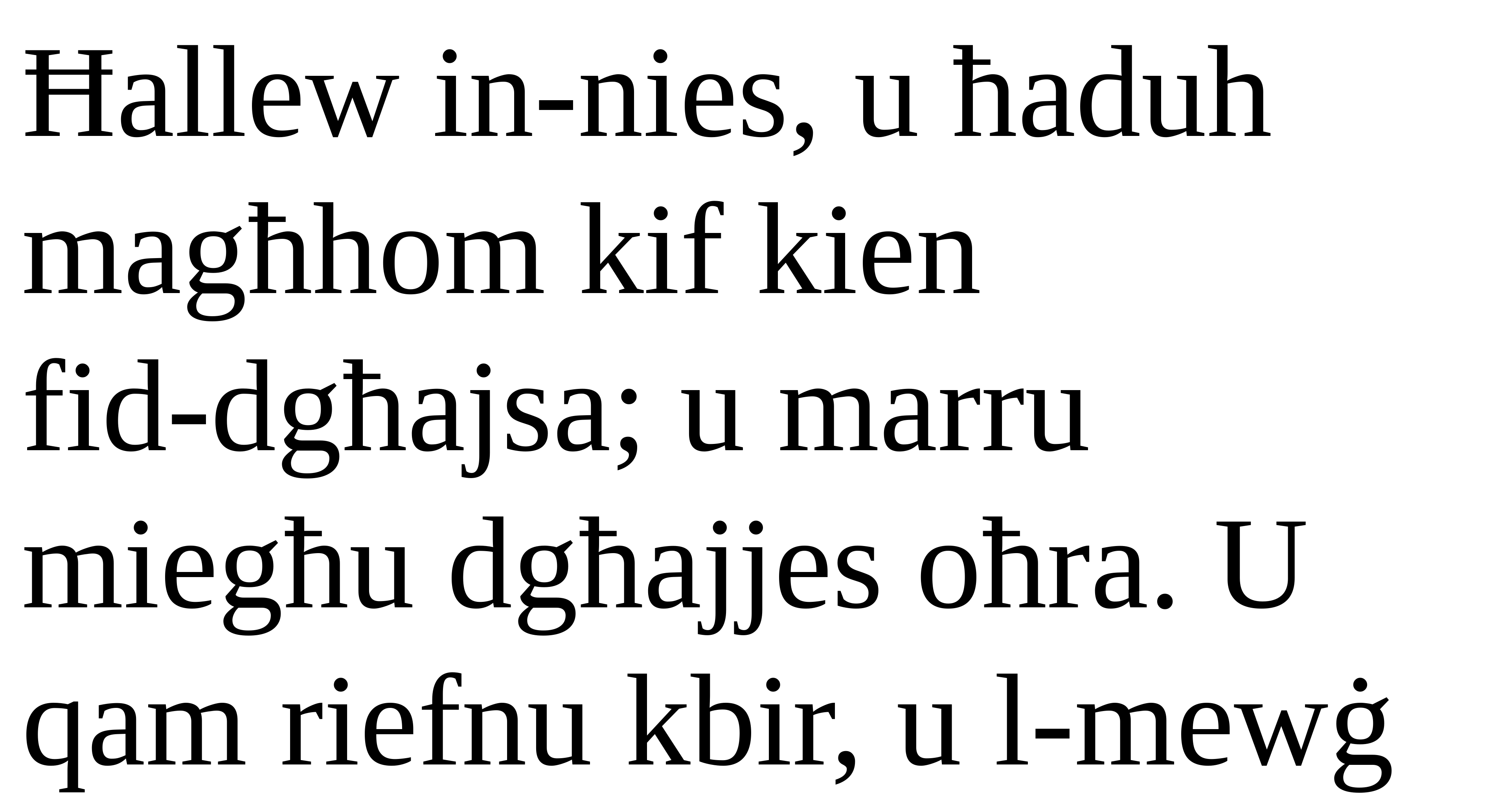

Ħallew in-nies, u ħaduh magħhom kif kien
fid-dgħajsa; u marru miegħu dgħajjes oħra. U qam riefnu kbir, u l-mewġ